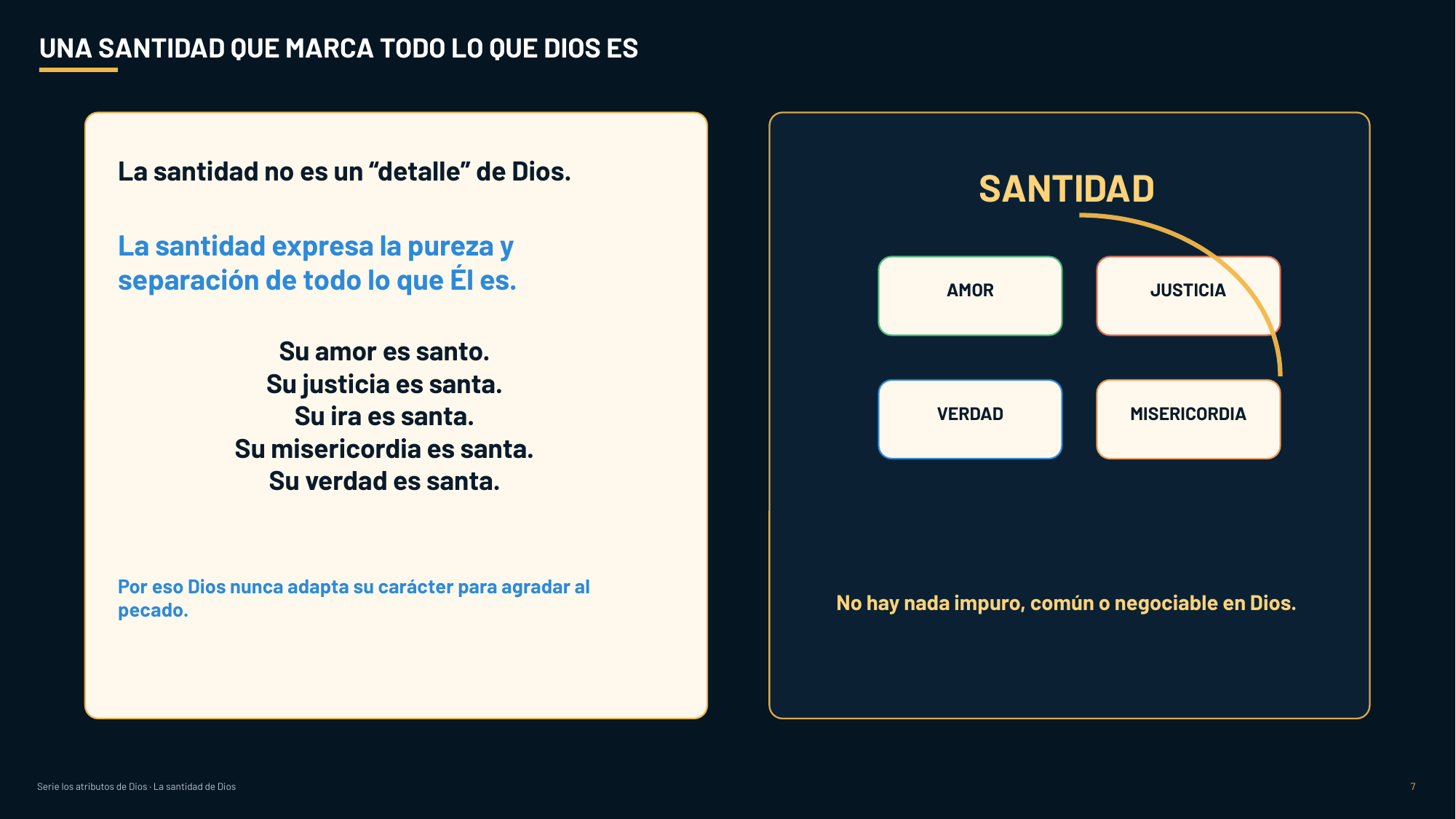

UNA SANTIDAD QUE MARCA TODO LO QUE DIOS ES

La santidad no es un “detalle” de Dios.
SANTIDAD

La santidad expresa la pureza y separación de todo lo que Él es.

AMOR
JUSTICIA
Su amor es santo.
Su justicia es santa.
Su ira es santa.
Su misericordia es santa.
Su verdad es santa.

VERDAD
MISERICORDIA
Por eso Dios nunca adapta su carácter para agradar al pecado.
No hay nada impuro, común o negociable en Dios.
Serie los atributos de Dios · La santidad de Dios
7